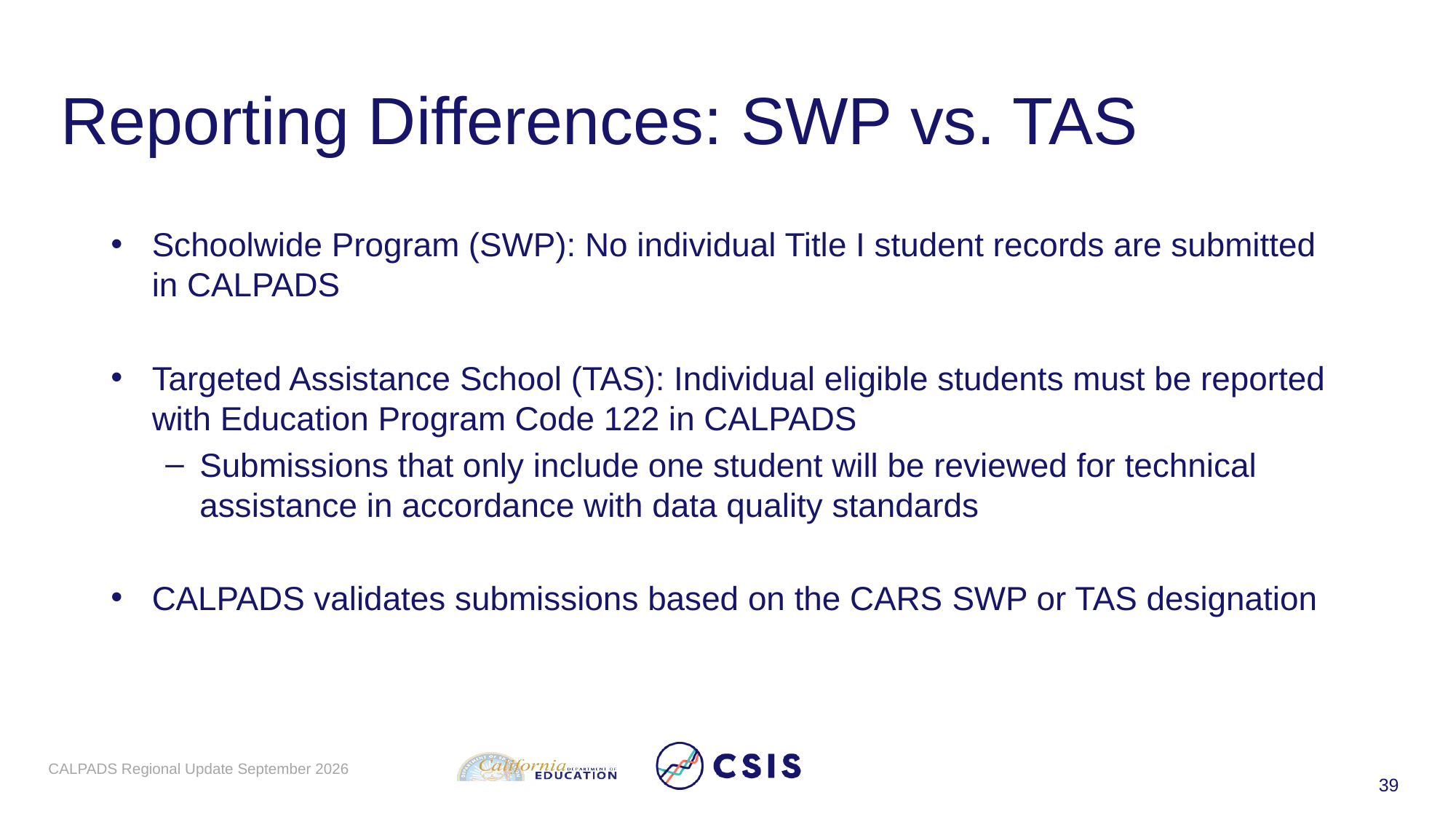

# Reporting Differences: SWP vs. TAS
Schoolwide Program (SWP): No individual Title I student records are submitted in CALPADS

Targeted Assistance School (TAS): Individual eligible students must be reported with Education Program Code 122 in CALPADS
Submissions that only include one student will be reviewed for technical assistance in accordance with data quality standards

CALPADS validates submissions based on the CARS SWP or TAS designation

CALPADS Regional Update September 2026